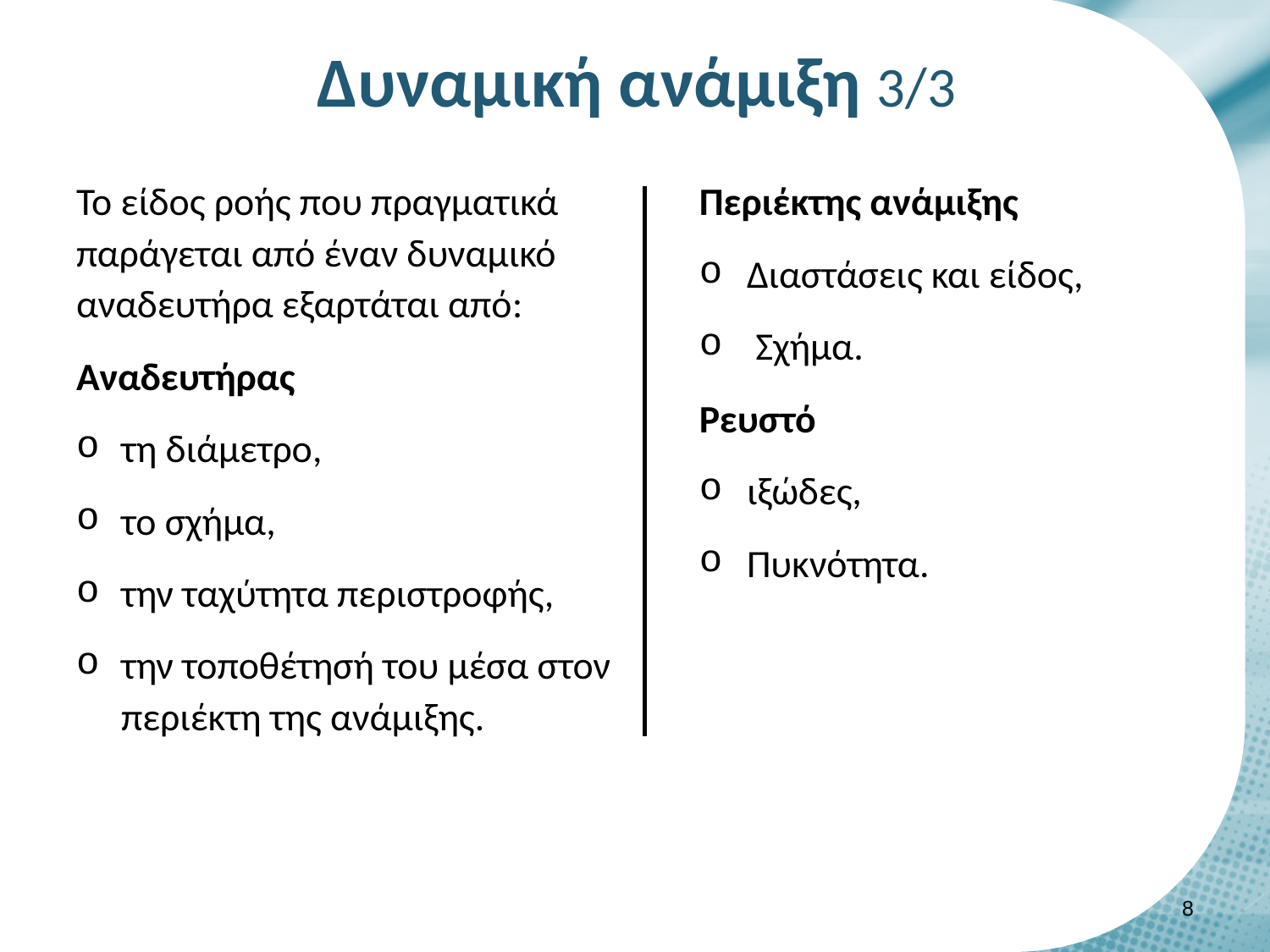

# Δυναμική ανάμιξη 3/3
Το είδος ροής που πραγματικά παράγεται από έναν δυναμικό αναδευτήρα εξαρτάται από:
Aναδευτήρας
τη διάμετρο,
το σχήμα,
την ταχύτητα περιστροφής,
την τοποθέτησή του μέσα στον περιέκτη της ανάμιξης.
Περιέκτης ανάμιξης
Διαστάσεις και είδος,
 Σχήμα.
Ρευστό
ιξώδες,
Πυκνότητα.

8